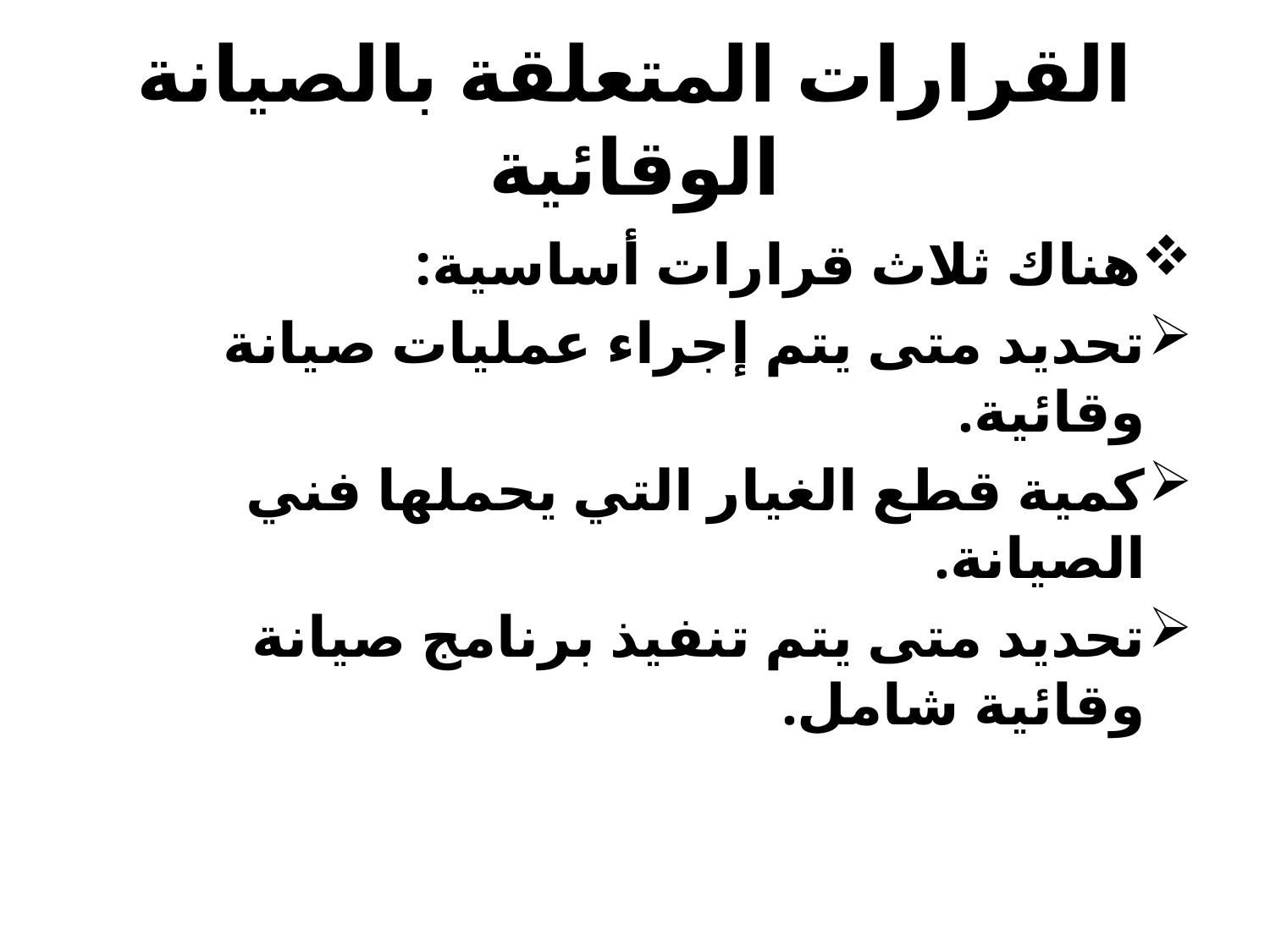

# القرارات المتعلقة بالصيانة الوقائية
هناك ثلاث قرارات أساسية:
تحديد متى يتم إجراء عمليات صيانة وقائية.
كمية قطع الغيار التي يحملها فني الصيانة.
تحديد متى يتم تنفيذ برنامج صيانة وقائية شامل.